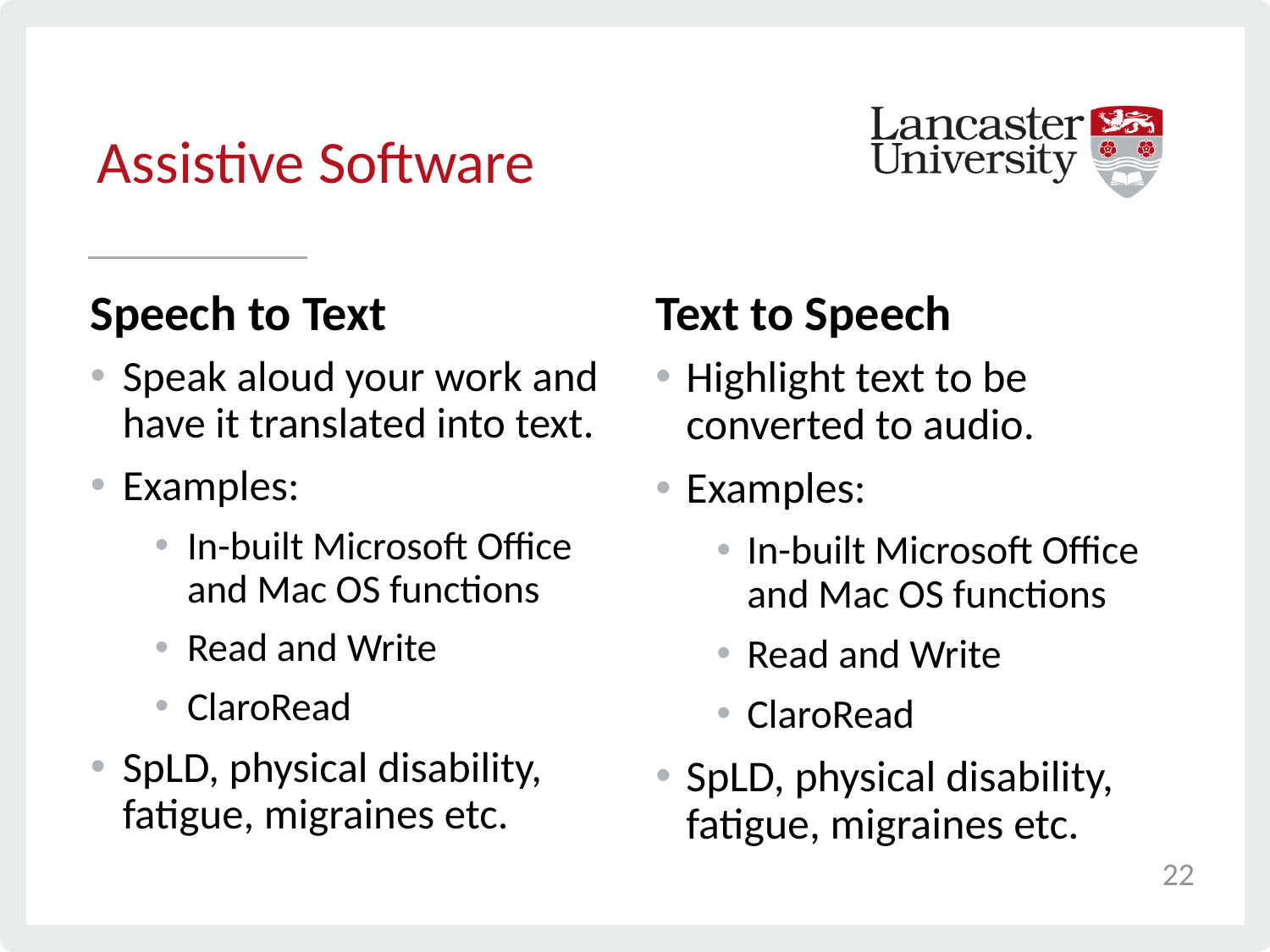

# Assistive Software
Speech to Text
Text to Speech
Speak aloud your work and have it translated into text.
Examples:
In-built Microsoft Office and Mac OS functions
Read and Write
ClaroRead
SpLD, physical disability, fatigue, migraines etc.
Highlight text to be converted to audio.
Examples:
In-built Microsoft Office and Mac OS functions
Read and Write
ClaroRead
SpLD, physical disability, fatigue, migraines etc.

22